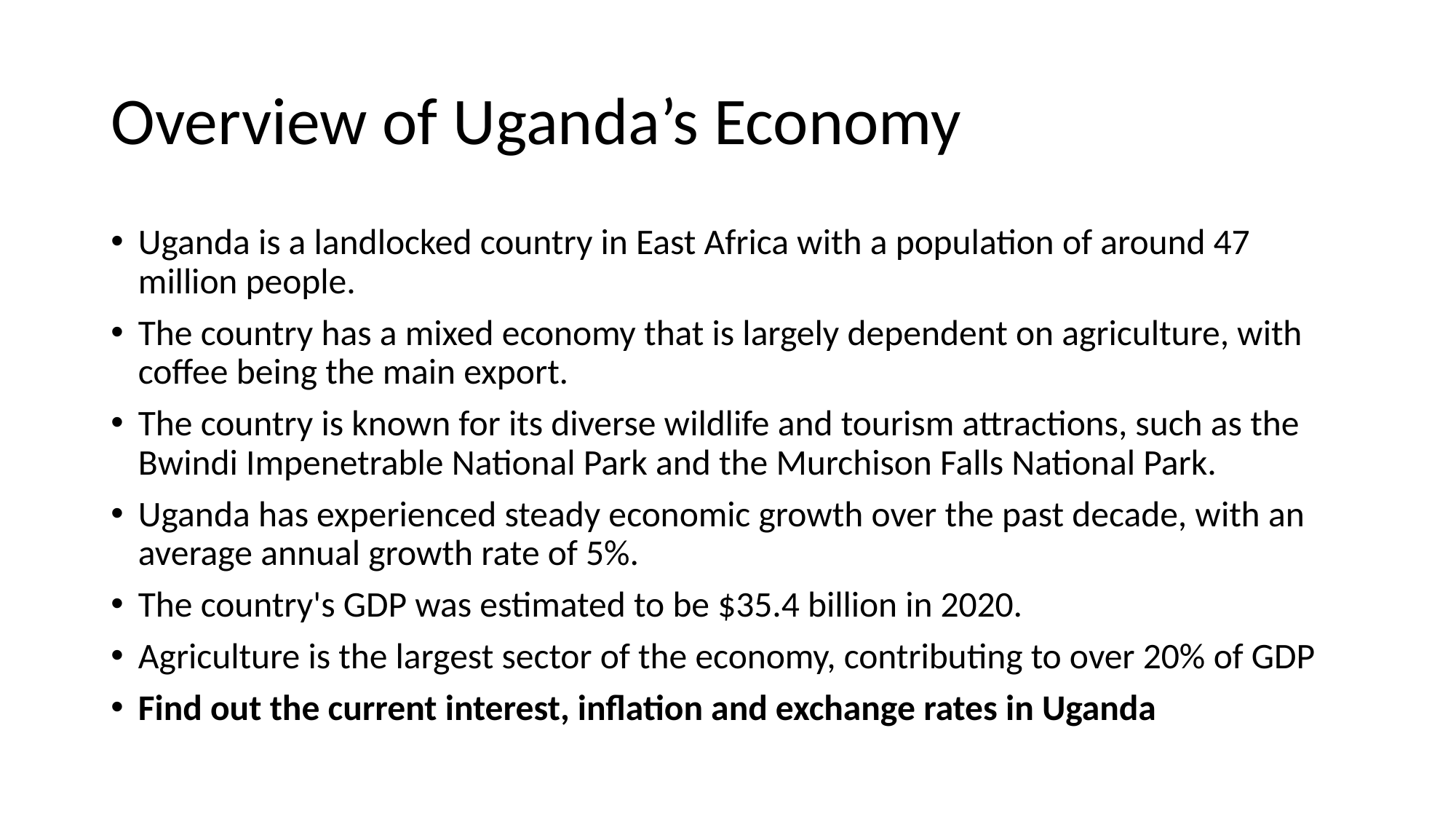

# Overview of Uganda’s Economy
Uganda is a landlocked country in East Africa with a population of around 47 million people.
The country has a mixed economy that is largely dependent on agriculture, with coffee being the main export.
The country is known for its diverse wildlife and tourism attractions, such as the Bwindi Impenetrable National Park and the Murchison Falls National Park.
Uganda has experienced steady economic growth over the past decade, with an average annual growth rate of 5%.
The country's GDP was estimated to be $35.4 billion in 2020.
Agriculture is the largest sector of the economy, contributing to over 20% of GDP
Find out the current interest, inflation and exchange rates in Uganda